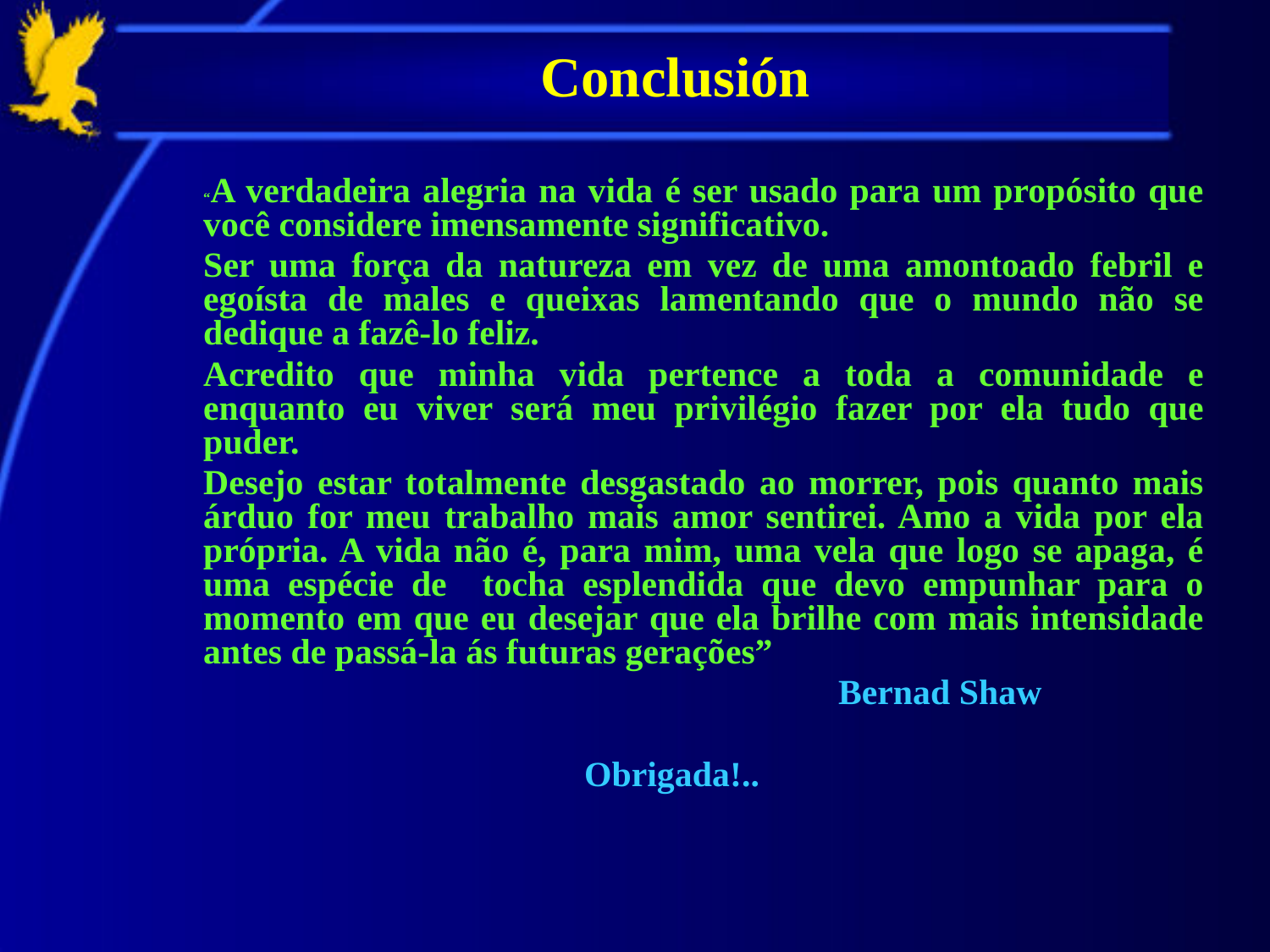

# Conclusión
	“A verdadeira alegria na vida é ser usado para um propósito que você considere imensamente significativo.
	Ser uma força da natureza em vez de uma amontoado febril e egoísta de males e queixas lamentando que o mundo não se dedique a fazê-lo feliz.
	Acredito que minha vida pertence a toda a comunidade e enquanto eu viver será meu privilégio fazer por ela tudo que puder.
	Desejo estar totalmente desgastado ao morrer, pois quanto mais árduo for meu trabalho mais amor sentirei. Amo a vida por ela própria. A vida não é, para mim, uma vela que logo se apaga, é uma espécie de  tocha esplendida que devo empunhar para o momento em que eu desejar que ela brilhe com mais intensidade antes de passá-la ás futuras gerações”
						Bernad Shaw

				Obrigada!..